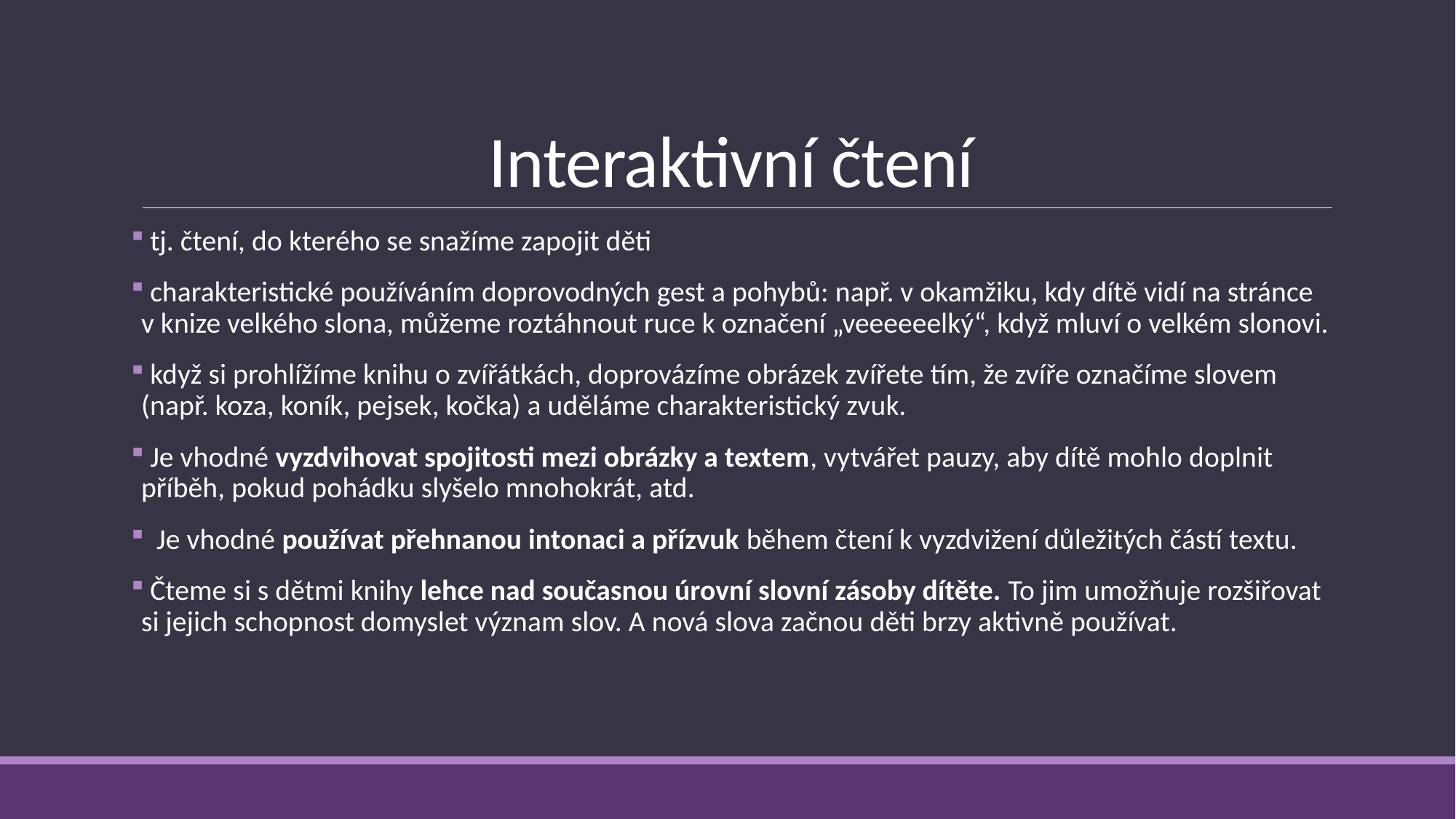

# Interaktivní čtení
 tj. čtení, do kterého se snažíme zapojit děti
 charakteristické používáním doprovodných gest a pohybů: např. v okamžiku, kdy dítě vidí na stránce v knize velkého slona, můžeme roztáhnout ruce k označení „veeeeeelký“, když mluví o velkém slonovi.
 když si prohlížíme knihu o zvířátkách, doprovázíme obrázek zvířete tím, že zvíře označíme slovem (např. koza, koník, pejsek, kočka) a uděláme charakteristický zvuk.
 Je vhodné vyzdvihovat spojitosti mezi obrázky a textem, vytvářet pauzy, aby dítě mohlo doplnit příběh, pokud pohádku slyšelo mnohokrát, atd.
  Je vhodné používat přehnanou intonaci a přízvuk během čtení k vyzdvižení důležitých částí textu.
 Čteme si s dětmi knihy lehce nad současnou úrovní slovní zásoby dítěte. To jim umožňuje rozšiřovat si jejich schopnost domyslet význam slov. A nová slova začnou děti brzy aktivně používat.